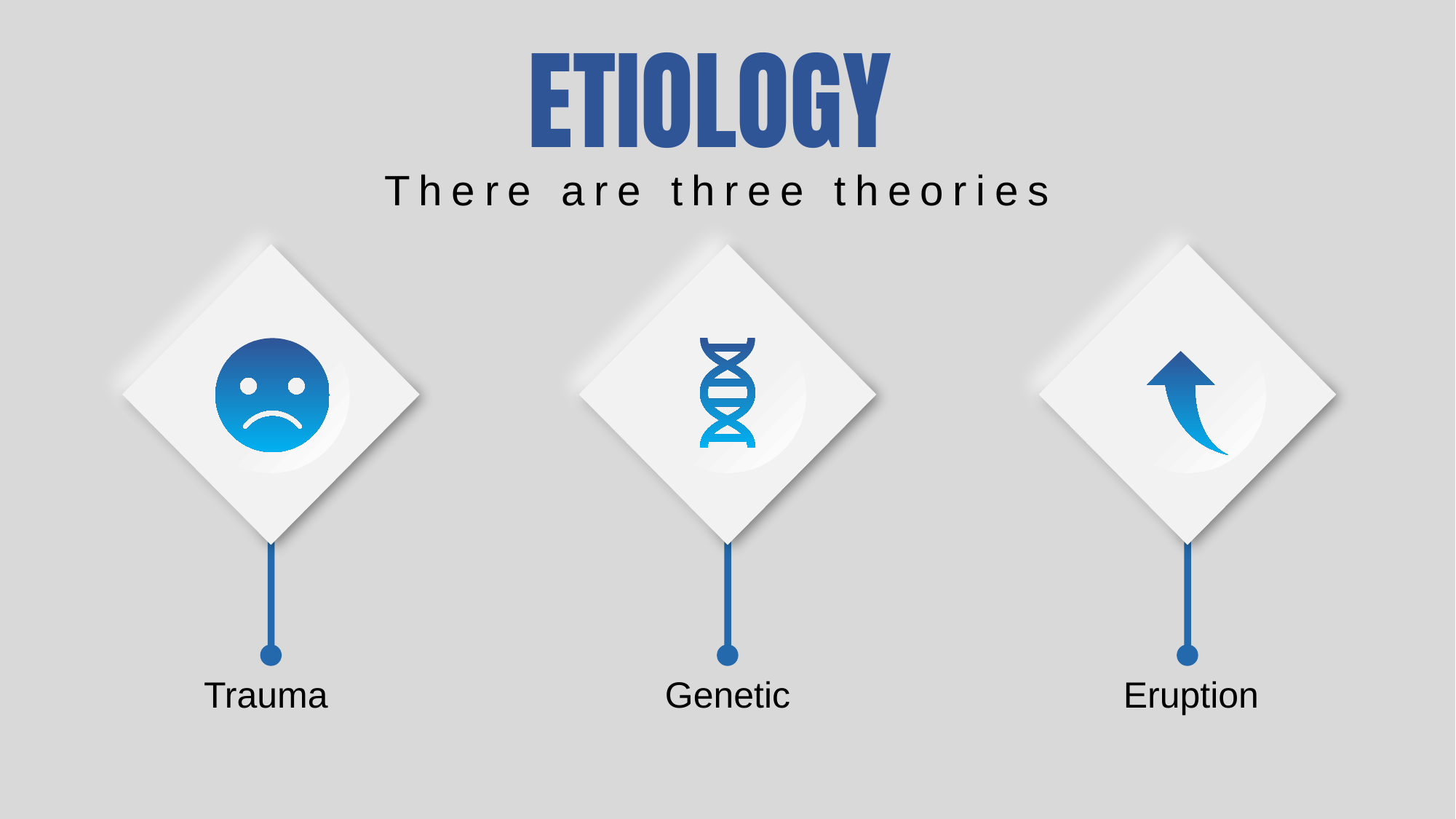

ETIOLOGY
There are three theories

Trauma
Genetic
Eruption